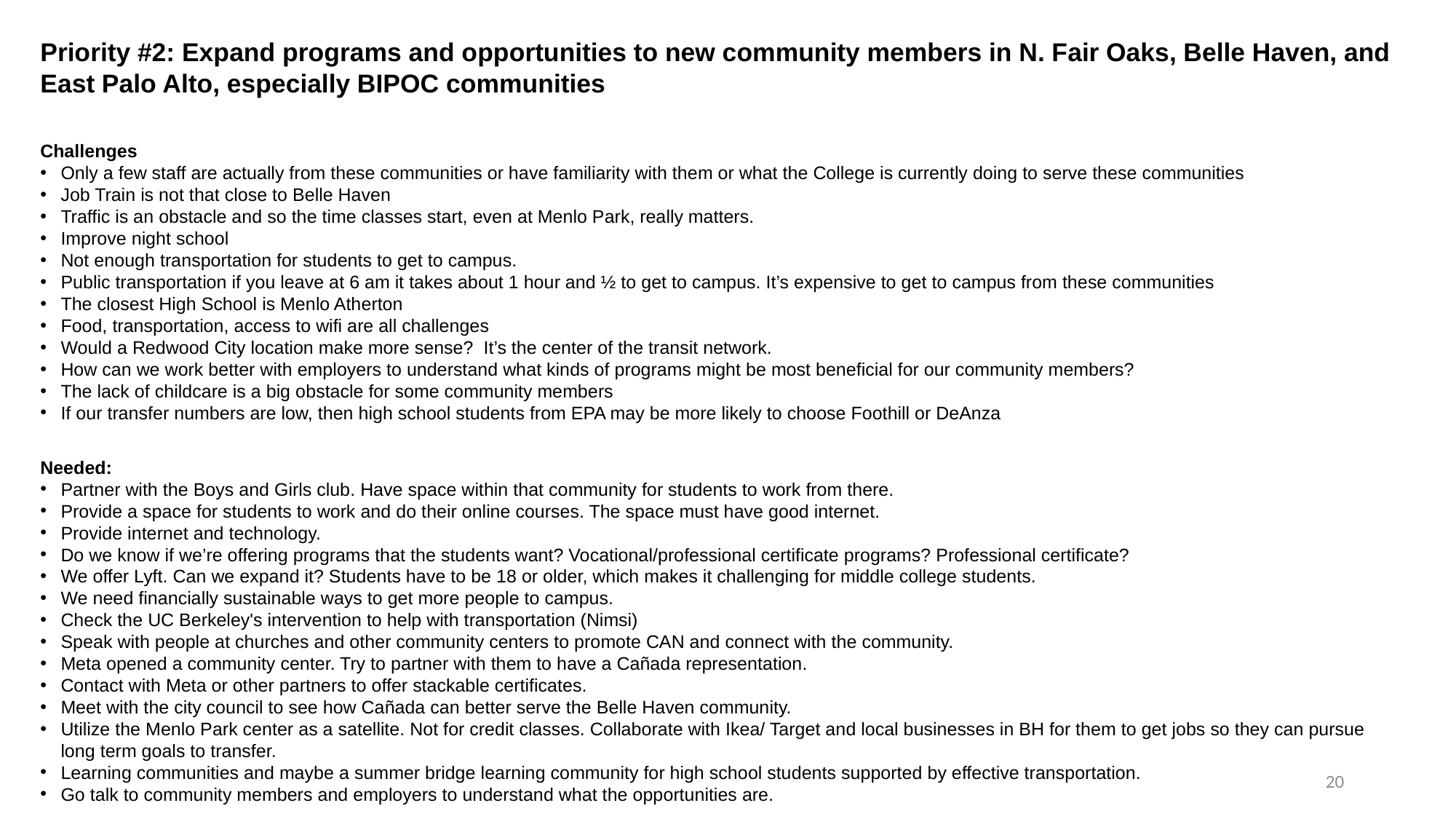

Priority #2: Expand programs and opportunities to new community members in N. Fair Oaks, Belle Haven, and East Palo Alto, especially BIPOC communities
Challenges
Only a few staff are actually from these communities or have familiarity with them or what the College is currently doing to serve these communities
Job Train is not that close to Belle Haven
Traffic is an obstacle and so the time classes start, even at Menlo Park, really matters.
Improve night school
Not enough transportation for students to get to campus.
Public transportation if you leave at 6 am it takes about 1 hour and ½ to get to campus. It’s expensive to get to campus from these communities
The closest High School is Menlo Atherton
Food, transportation, access to wifi are all challenges
Would a Redwood City location make more sense?  It’s the center of the transit network.
How can we work better with employers to understand what kinds of programs might be most beneficial for our community members?
The lack of childcare is a big obstacle for some community members
If our transfer numbers are low, then high school students from EPA may be more likely to choose Foothill or DeAnza
Needed:
Partner with the Boys and Girls club. Have space within that community for students to work from there.
Provide a space for students to work and do their online courses. The space must have good internet.
Provide internet and technology.
Do we know if we’re offering programs that the students want? Vocational/professional certificate programs? Professional certificate?
We offer Lyft. Can we expand it? Students have to be 18 or older, which makes it challenging for middle college students.
We need financially sustainable ways to get more people to campus.
Check the UC Berkeley's intervention to help with transportation (Nimsi)
Speak with people at churches and other community centers to promote CAN and connect with the community.
Meta opened a community center. Try to partner with them to have a Cañada representation.
Contact with Meta or other partners to offer stackable certificates.
Meet with the city council to see how Cañada can better serve the Belle Haven community.
Utilize the Menlo Park center as a satellite. Not for credit classes. Collaborate with Ikea/ Target and local businesses in BH for them to get jobs so they can pursue long term goals to transfer.
Learning communities and maybe a summer bridge learning community for high school students supported by effective transportation.
Go talk to community members and employers to understand what the opportunities are.
20